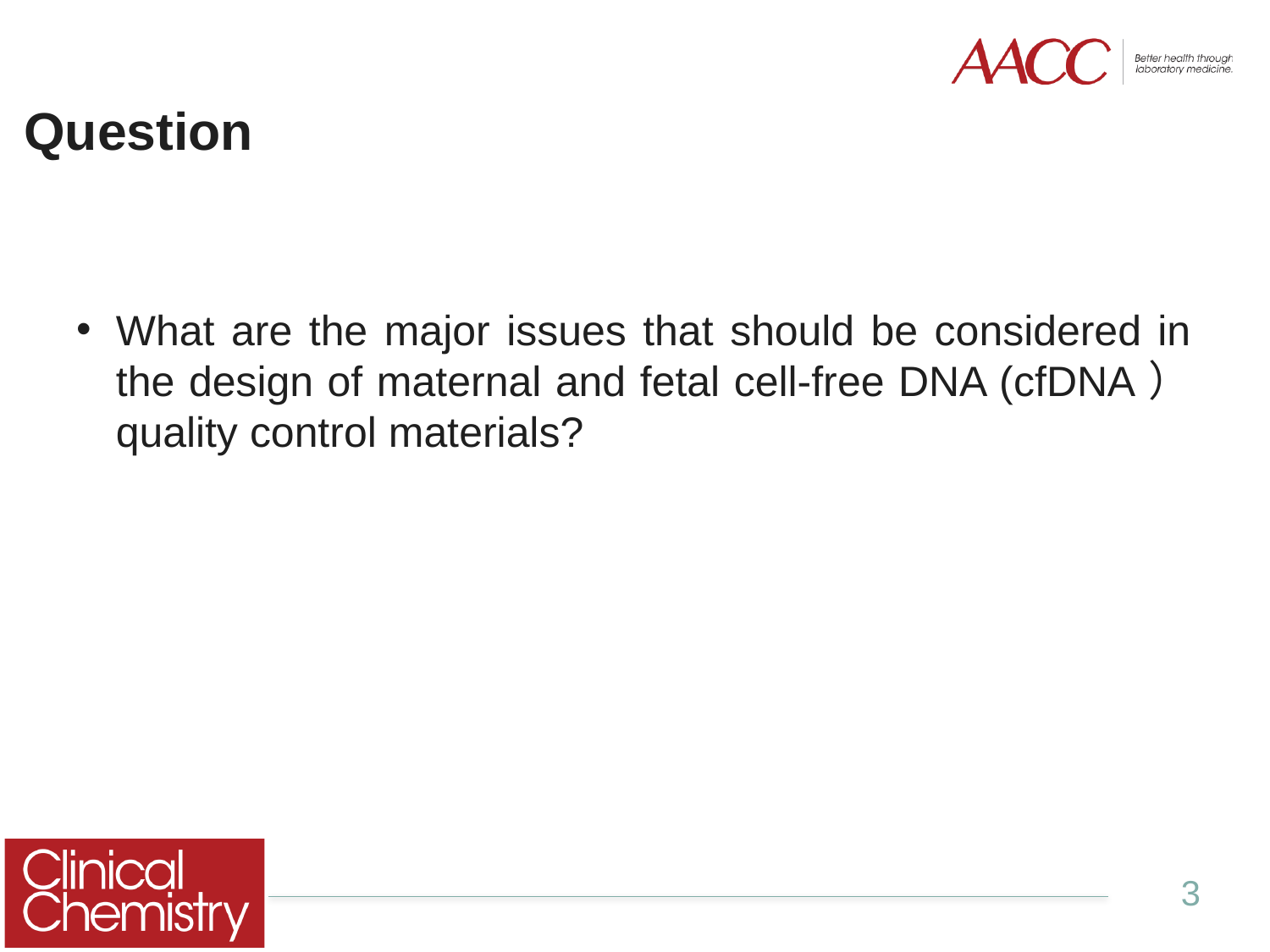

# Question
What are the major issues that should be considered in the design of maternal and fetal cell-free DNA (cfDNA） quality control materials?
3